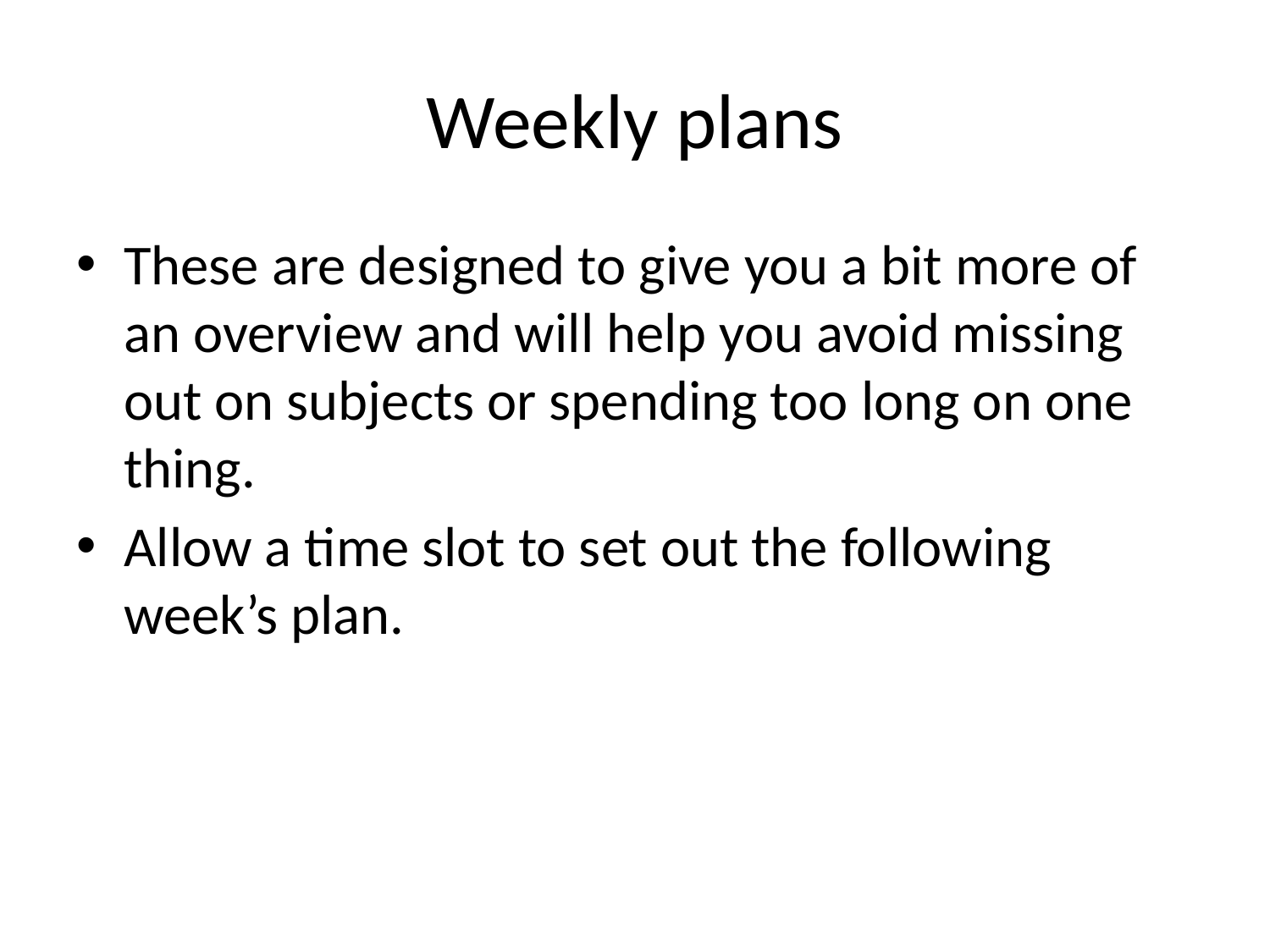

# Weekly plans
These are designed to give you a bit more of an overview and will help you avoid missing out on subjects or spending too long on one thing.
Allow a time slot to set out the following week’s plan.